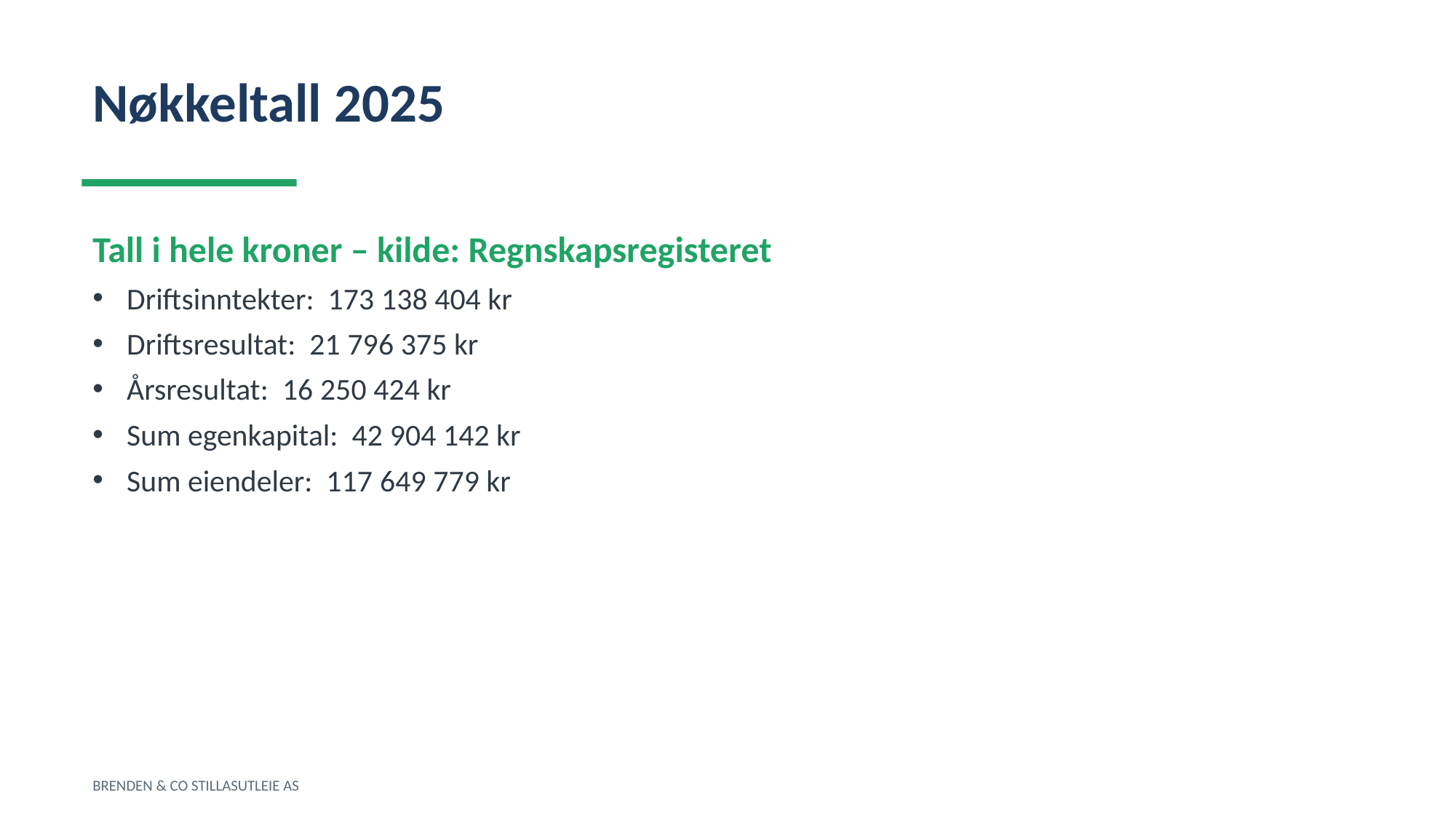

Nøkkeltall 2025

Tall i hele kroner – kilde: Regnskapsregisteret
Driftsinntekter:  173 138 404 kr
Driftsresultat:  21 796 375 kr
Årsresultat:  16 250 424 kr
Sum egenkapital:  42 904 142 kr
Sum eiendeler:  117 649 779 kr
BRENDEN & CO STILLASUTLEIE AS